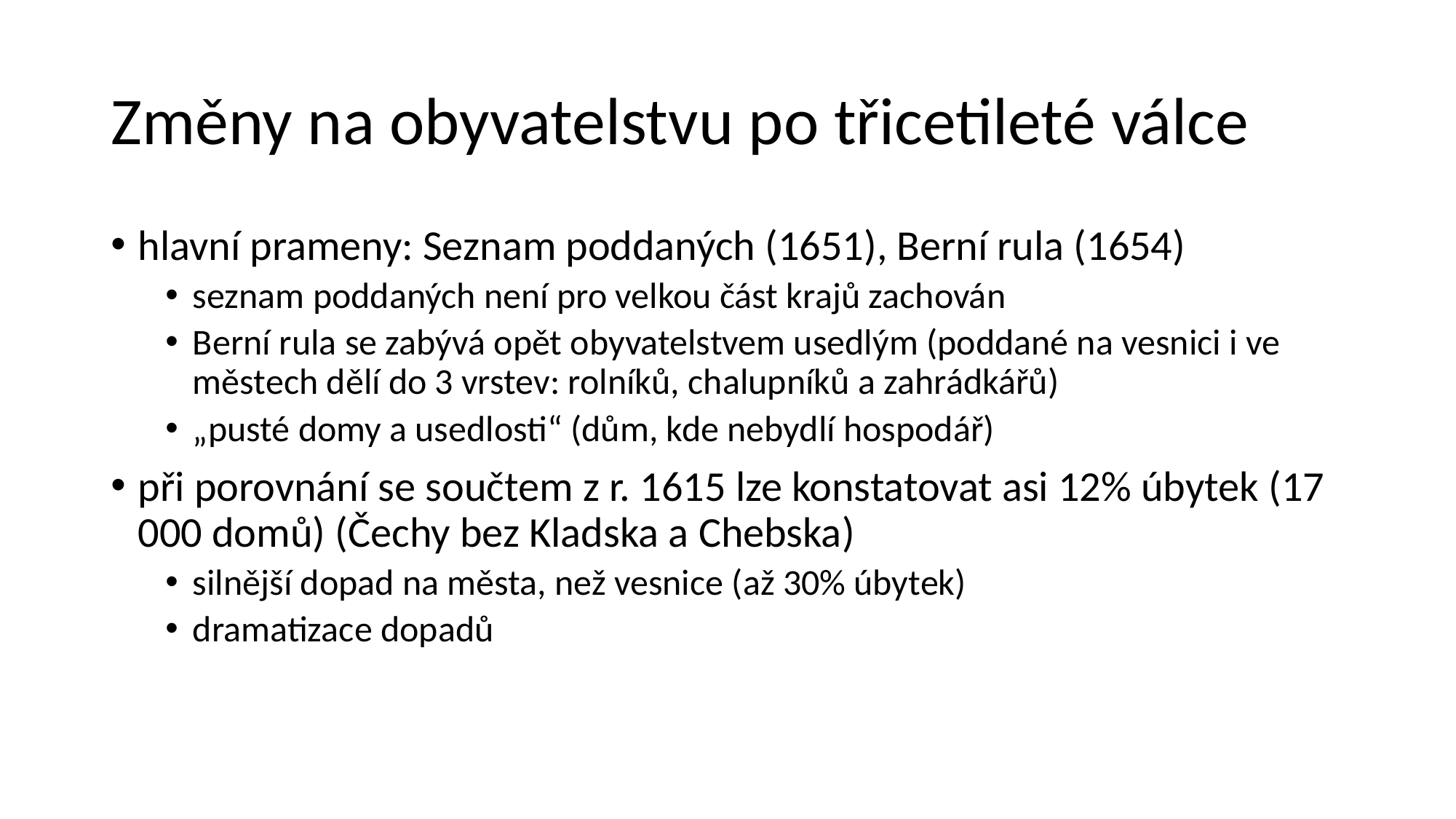

# Změny na obyvatelstvu po třicetileté válce
hlavní prameny: Seznam poddaných (1651), Berní rula (1654)
seznam poddaných není pro velkou část krajů zachován
Berní rula se zabývá opět obyvatelstvem usedlým (poddané na vesnici i ve městech dělí do 3 vrstev: rolníků, chalupníků a zahrádkářů)
„pusté domy a usedlosti“ (dům, kde nebydlí hospodář)
při porovnání se součtem z r. 1615 lze konstatovat asi 12% úbytek (17 000 domů) (Čechy bez Kladska a Chebska)
silnější dopad na města, než vesnice (až 30% úbytek)
dramatizace dopadů